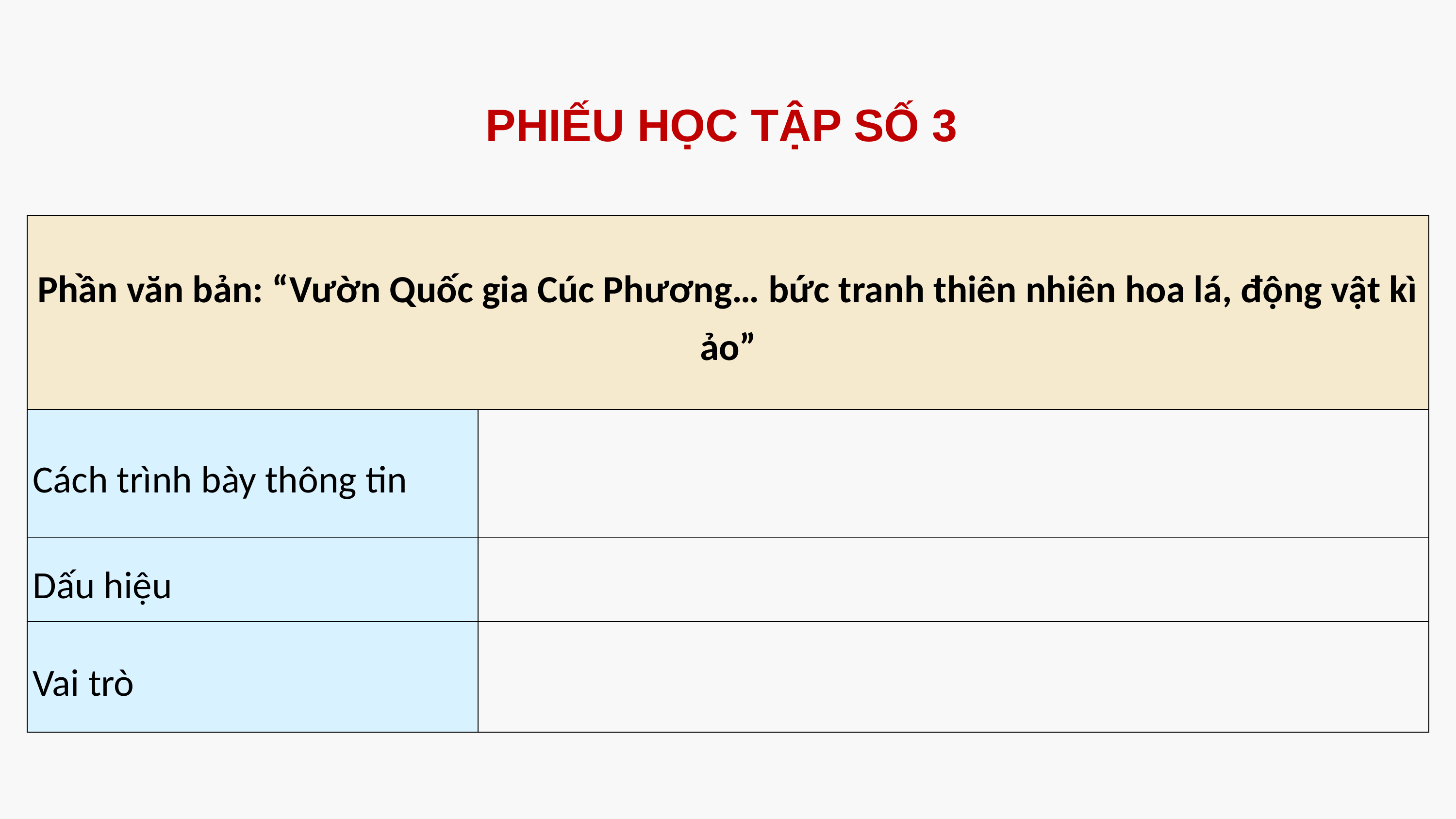

PHIẾU HỌC TẬP SỐ 3
| Phần văn bản: “Vườn Quốc gia Cúc Phương… bức tranh thiên nhiên hoa lá, động vật kì ảo” |  |
| --- | --- |
| Cách trình bày thông tin |  |
| Dấu hiệu |  |
| Vai trò |  |